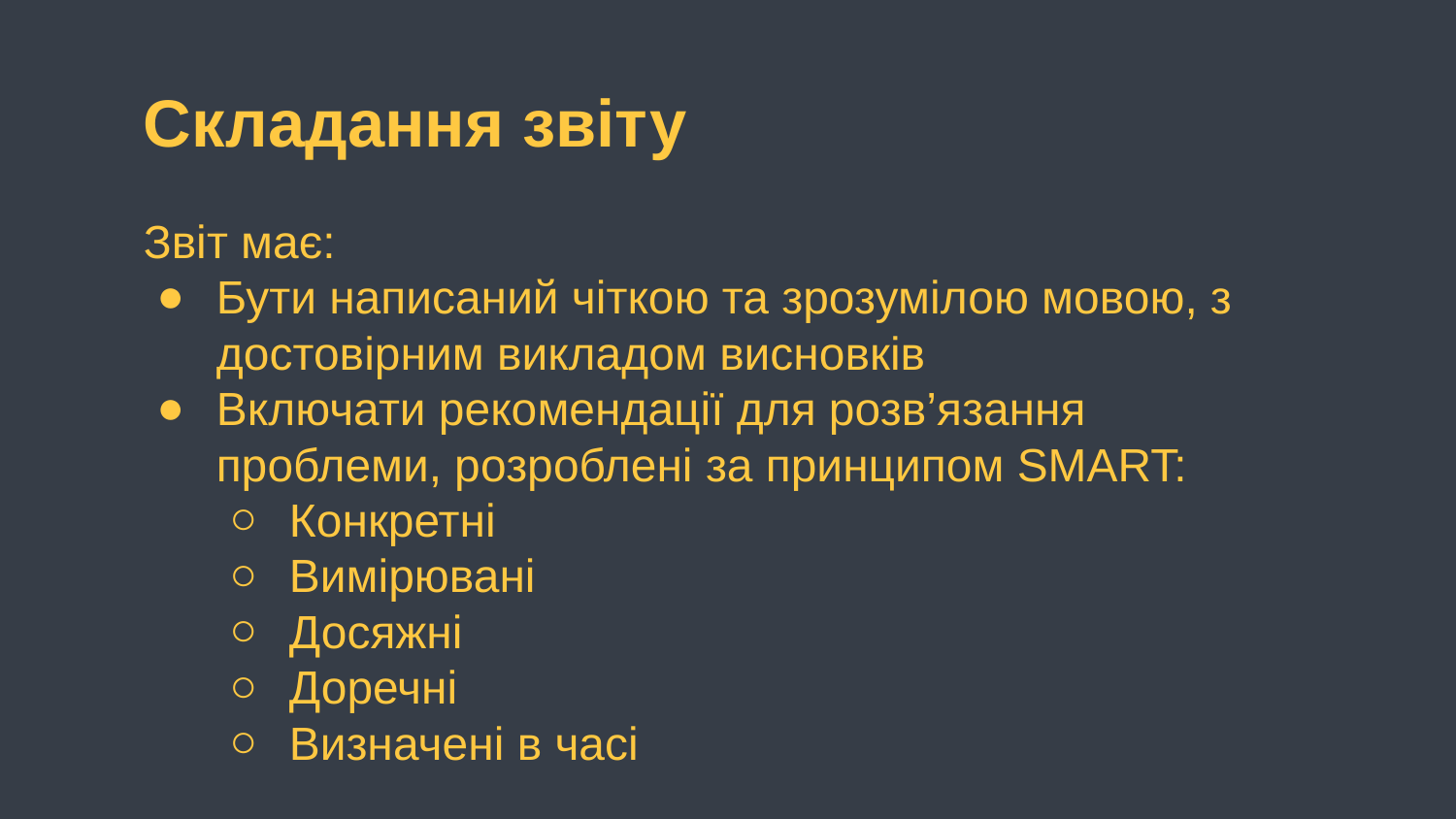

Складання звіту
Звіт має:
Бути написаний чіткою та зрозумілою мовою, з достовірним викладом висновків
Включати рекомендації для розв’язання проблеми, розроблені за принципом SMART:
Конкретні
Вимірювані
Досяжні
Доречні
Визначені в часі